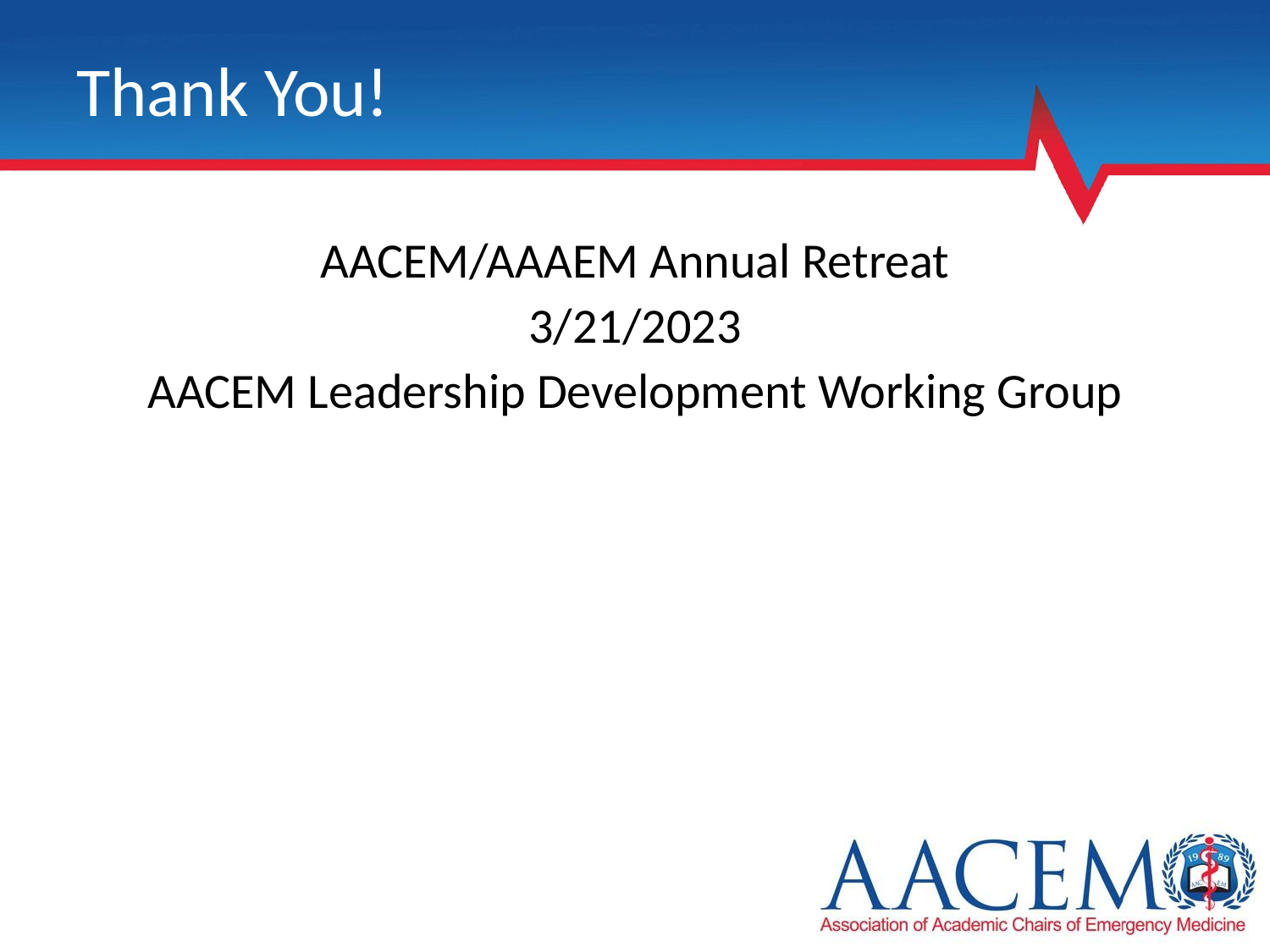

# Thank You!
AACEM/AAAEM Annual Retreat
3/21/2023
AACEM Leadership Development Working Group